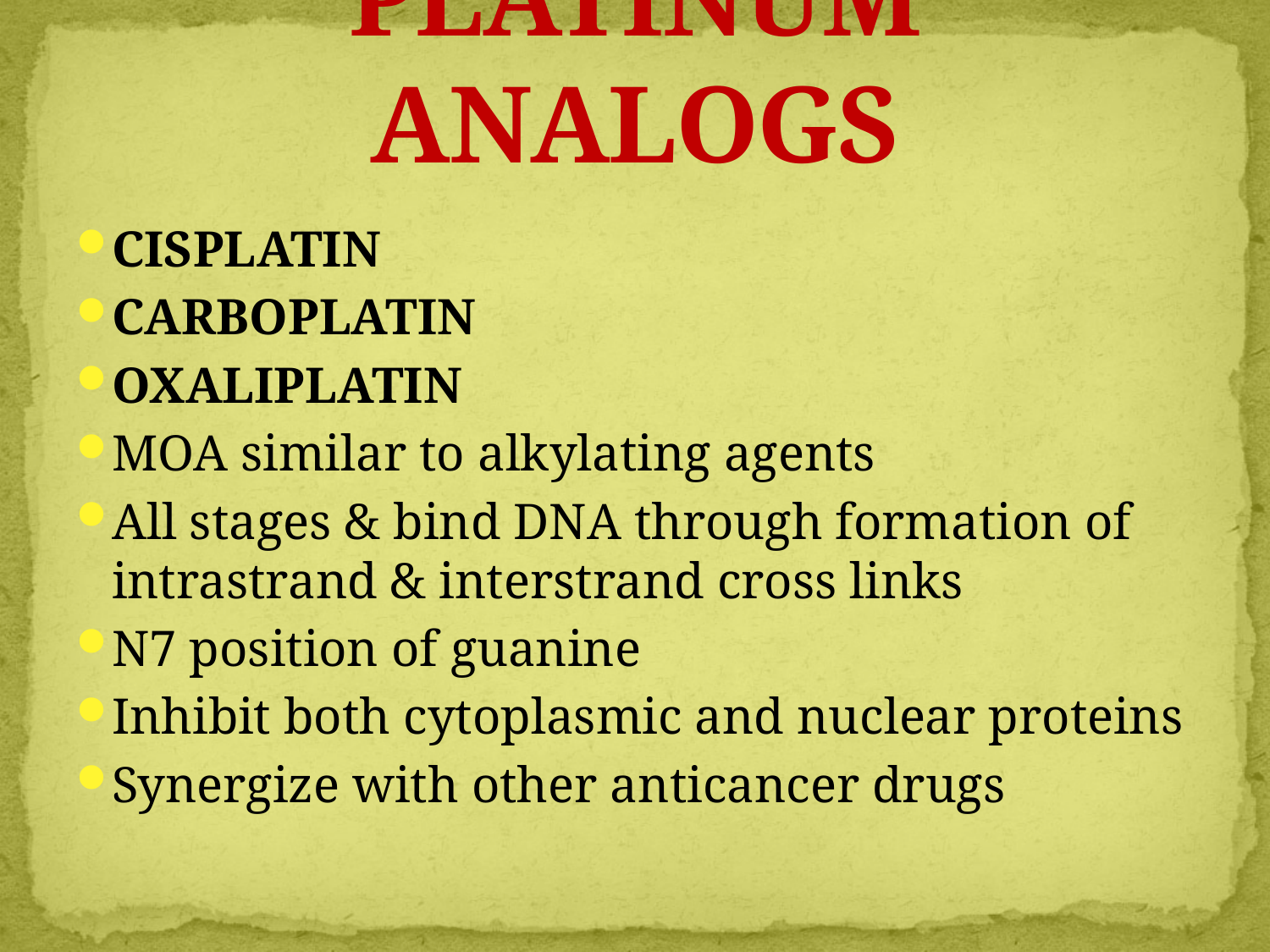

# PLATINUM ANALOGS
CISPLATIN
CARBOPLATIN
OXALIPLATIN
MOA similar to alkylating agents
All stages & bind DNA through formation of intrastrand & interstrand cross links
N7 position of guanine
Inhibit both cytoplasmic and nuclear proteins
Synergize with other anticancer drugs